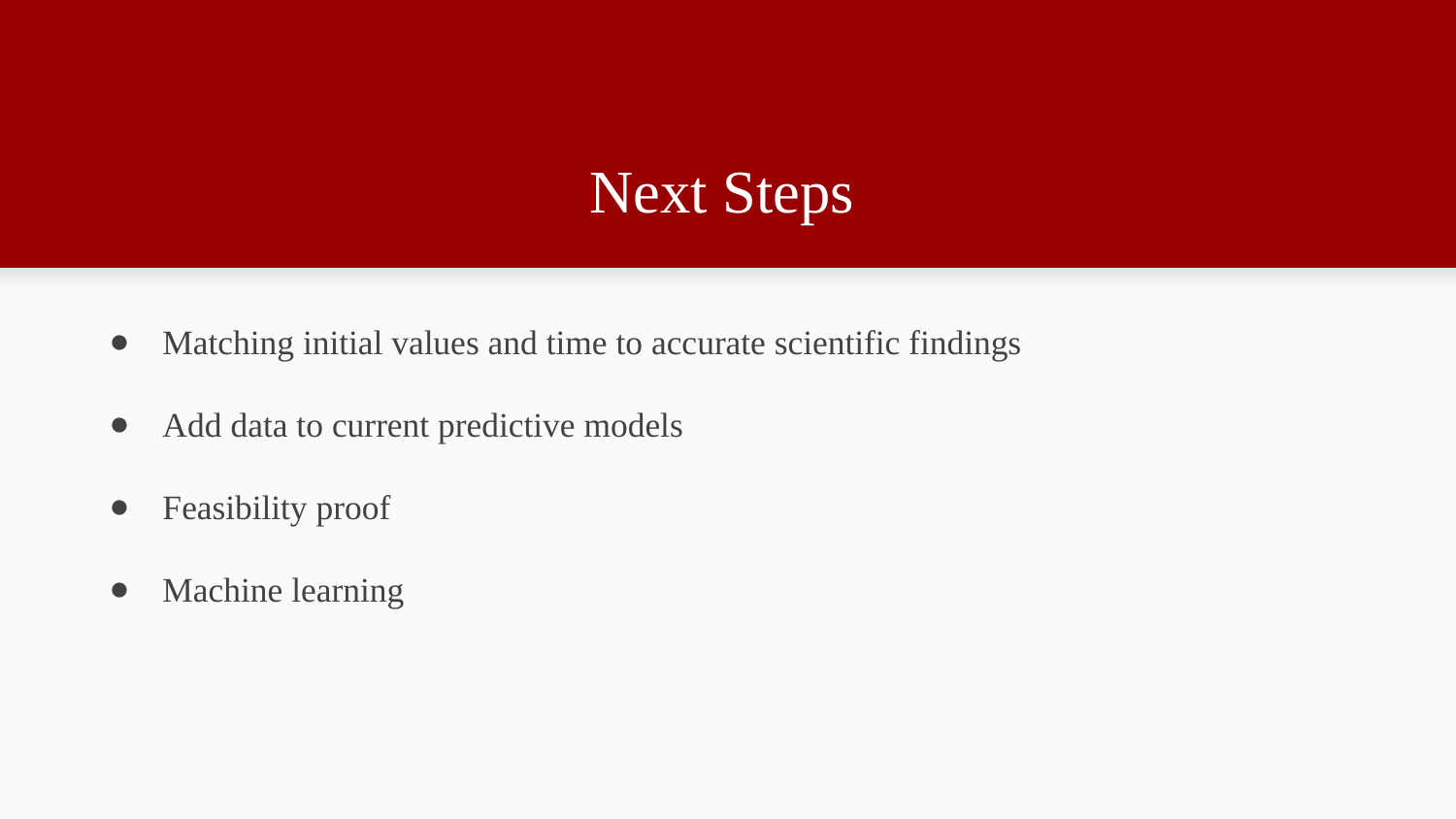

# Next Steps
Matching initial values and time to accurate scientific findings

Add data to current predictive models

Feasibility proof

Machine learning